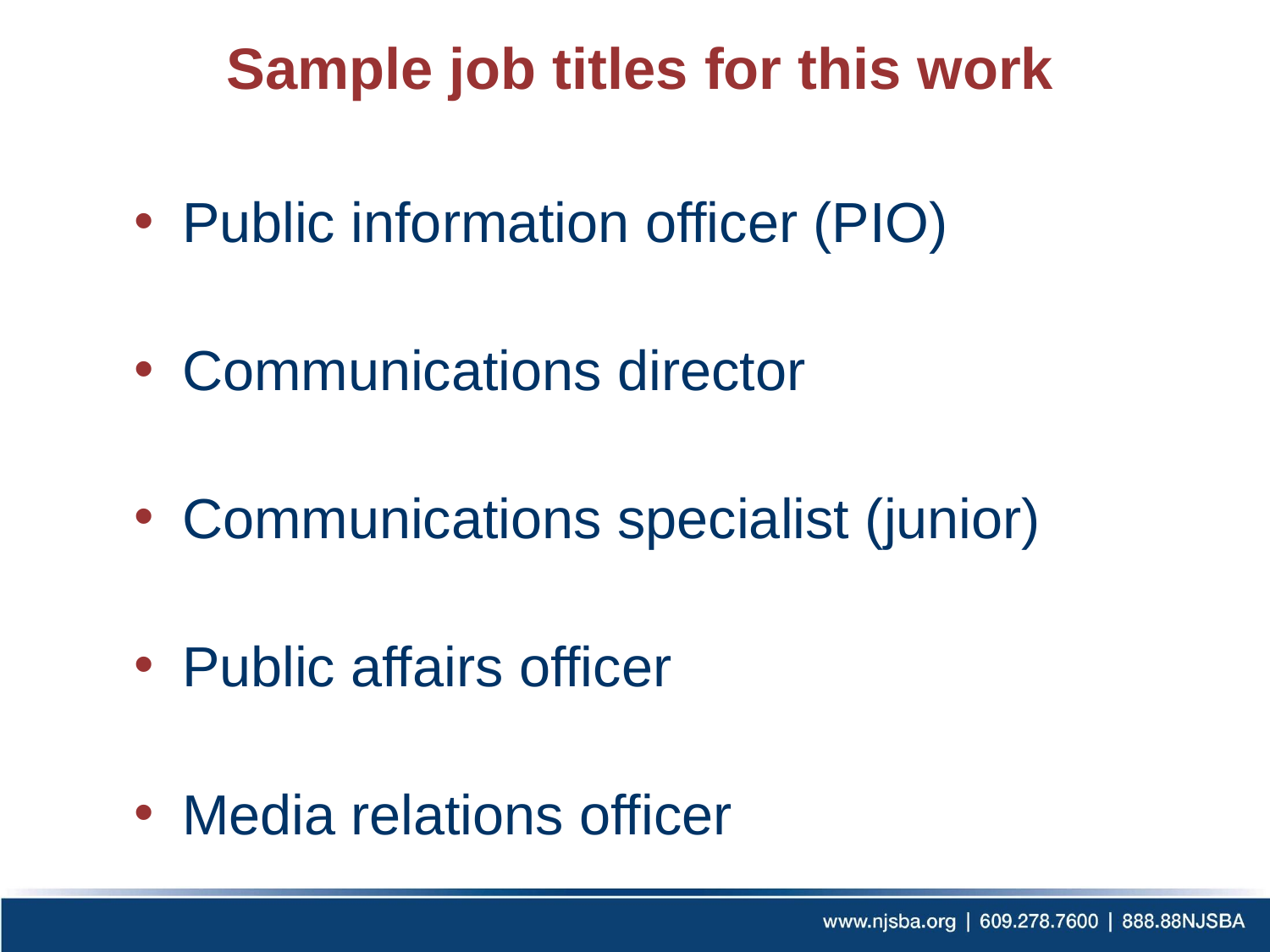

# Sample job titles for this work
Public information officer (PIO)

Communications director

Communications specialist (junior)

Public affairs officer

Media relations officer